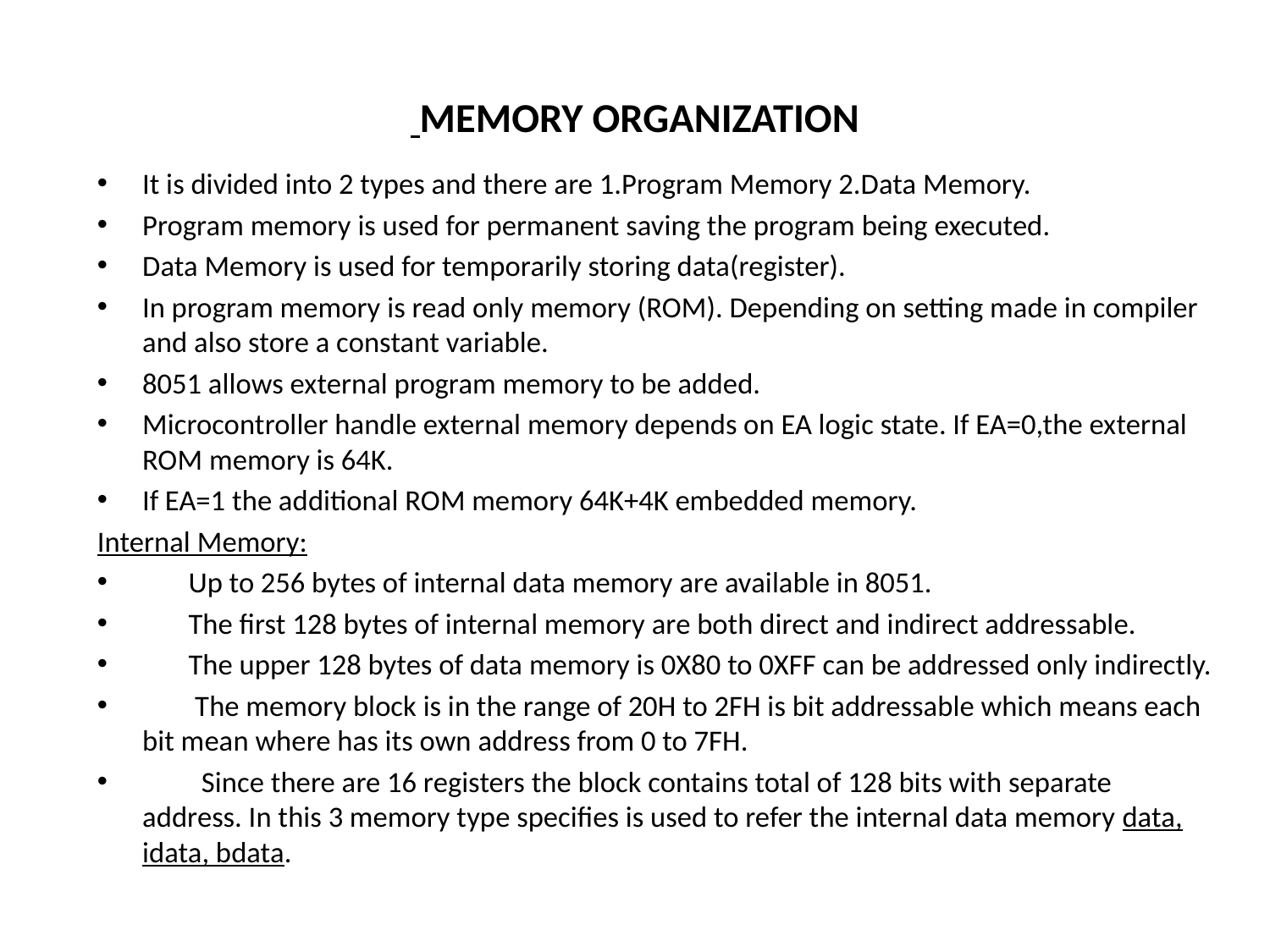

# MEMORY ORGANIZATION
It is divided into 2 types and there are 1.Program Memory 2.Data Memory.
Program memory is used for permanent saving the program being executed.
Data Memory is used for temporarily storing data(register).
In program memory is read only memory (ROM). Depending on setting made in compiler and also store a constant variable.
8051 allows external program memory to be added.
Microcontroller handle external memory depends on EA logic state. If EA=0,the external ROM memory is 64K.
If EA=1 the additional ROM memory 64K+4K embedded memory.
Internal Memory:
       Up to 256 bytes of internal data memory are available in 8051.
       The first 128 bytes of internal memory are both direct and indirect addressable.
       The upper 128 bytes of data memory is 0X80 to 0XFF can be addressed only indirectly.
        The memory block is in the range of 20H to 2FH is bit addressable which means each bit mean where has its own address from 0 to 7FH.
         Since there are 16 registers the block contains total of 128 bits with separate address. In this 3 memory type specifies is used to refer the internal data memory data, idata, bdata.